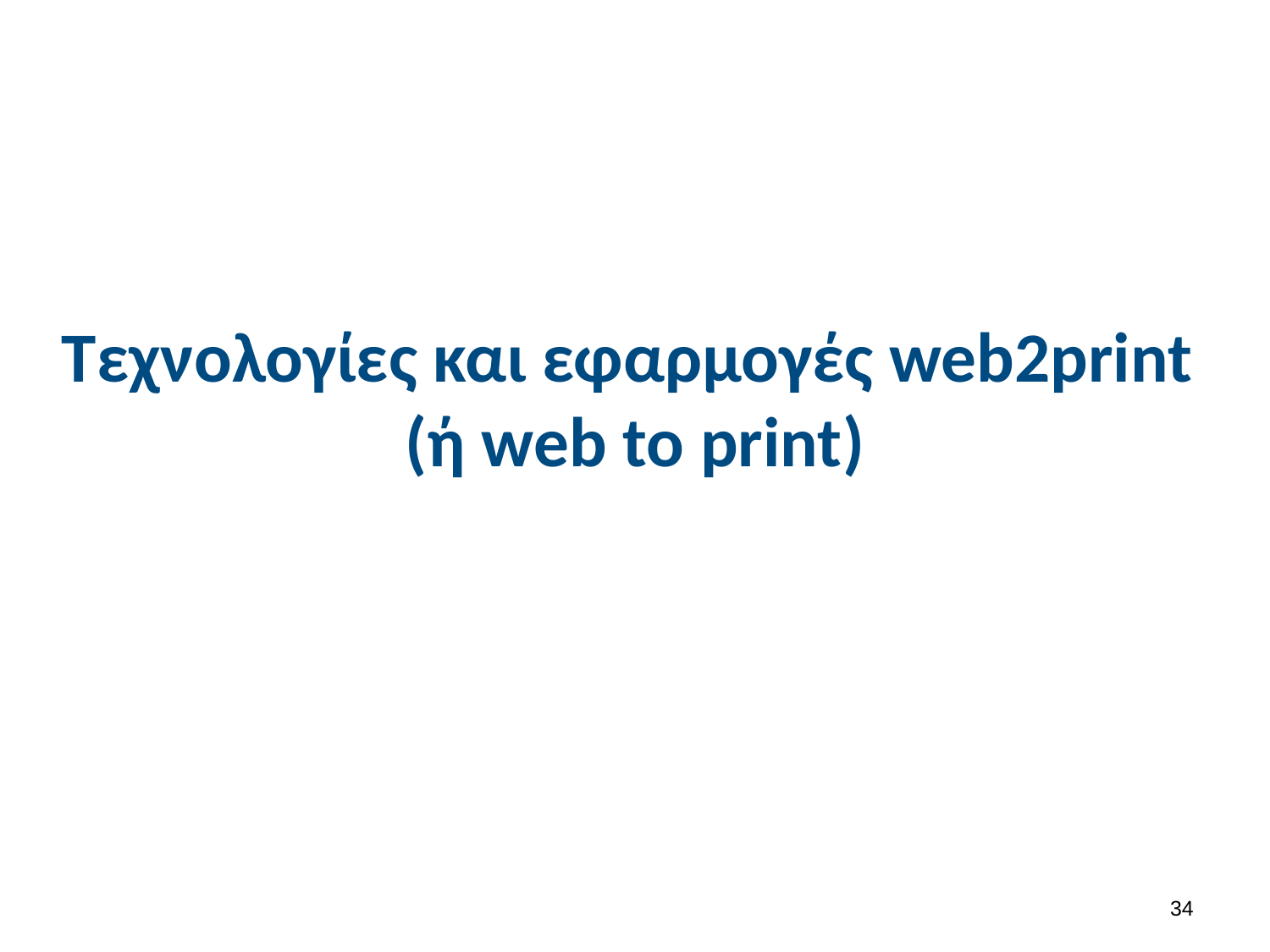

# Τεχνολογίες και εφαρμογές web2print (ή web to print)
34